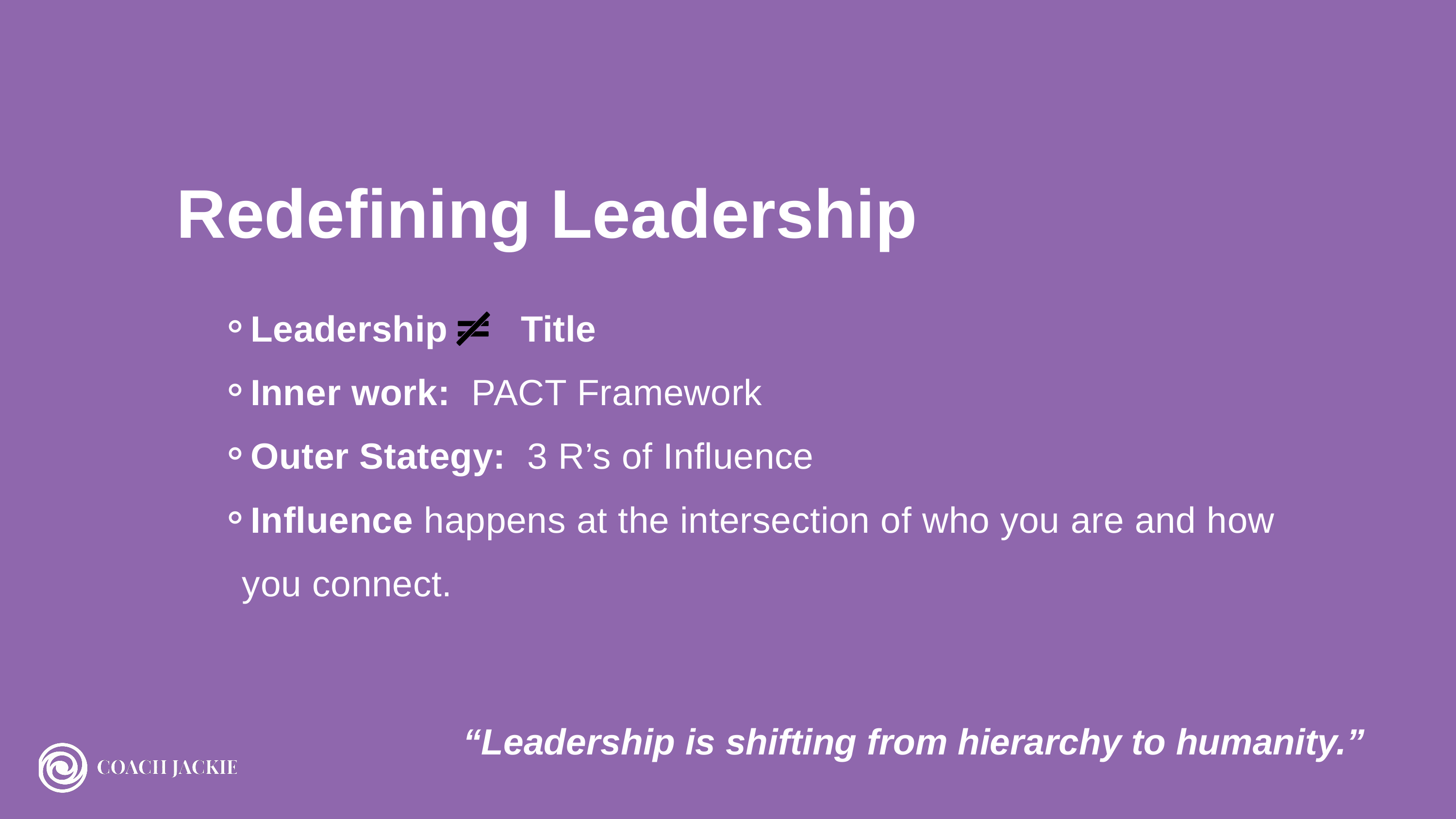

Redefining Leadership
Leadership       Title
Inner work:  PACT Framework
Outer Stategy:  3 R’s of Influence
Influence happens at the intersection of who you are and how you connect.

“Leadership is shifting from hierarchy to humanity.”